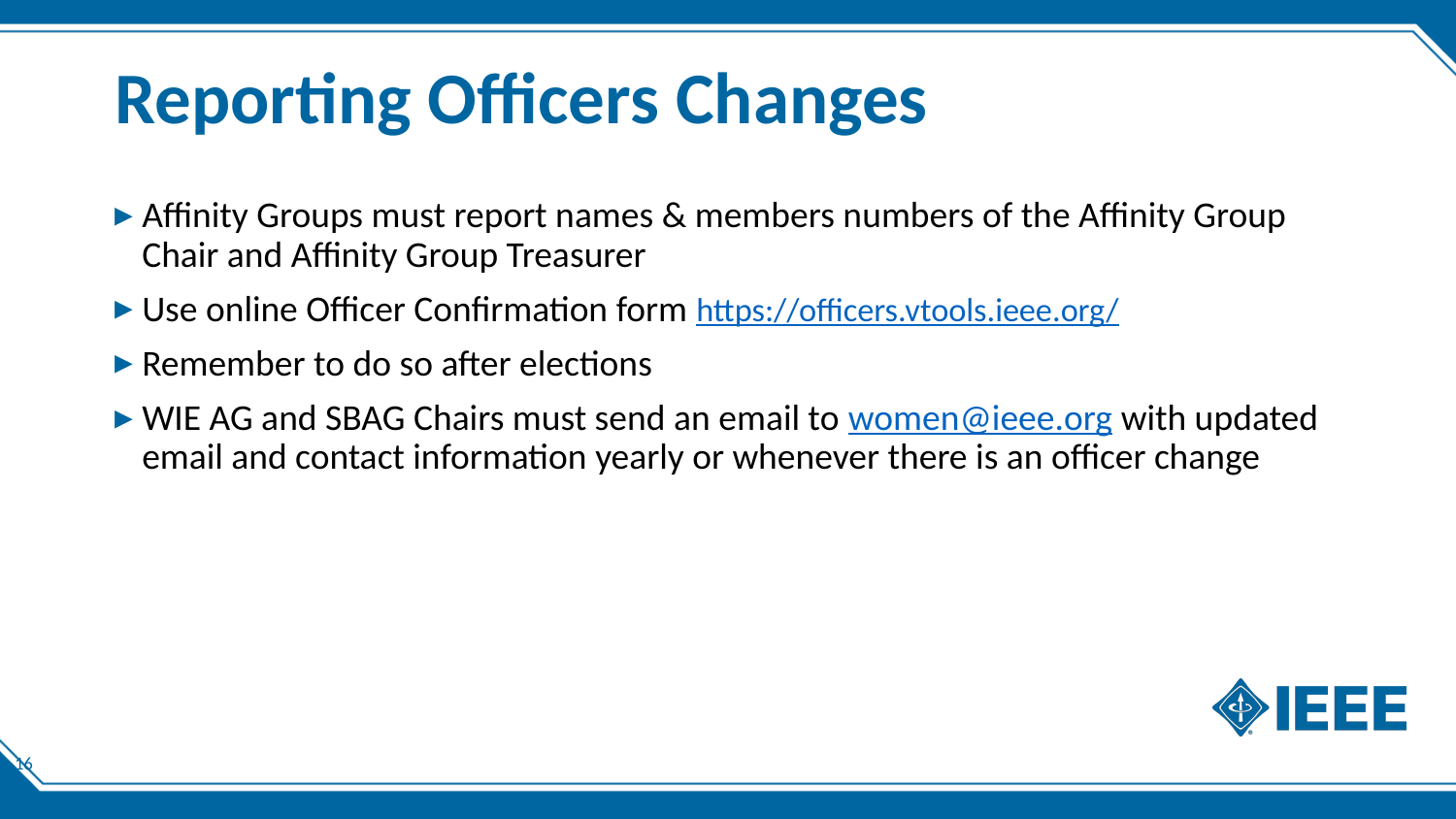

# Reporting Officers Changes
Affinity Groups must report names & members numbers of the Affinity Group Chair and Affinity Group Treasurer
Use online Officer Confirmation form https://officers.vtools.ieee.org/
Remember to do so after elections
WIE AG and SBAG Chairs must send an email to women@ieee.org with updated email and contact information yearly or whenever there is an officer change

16